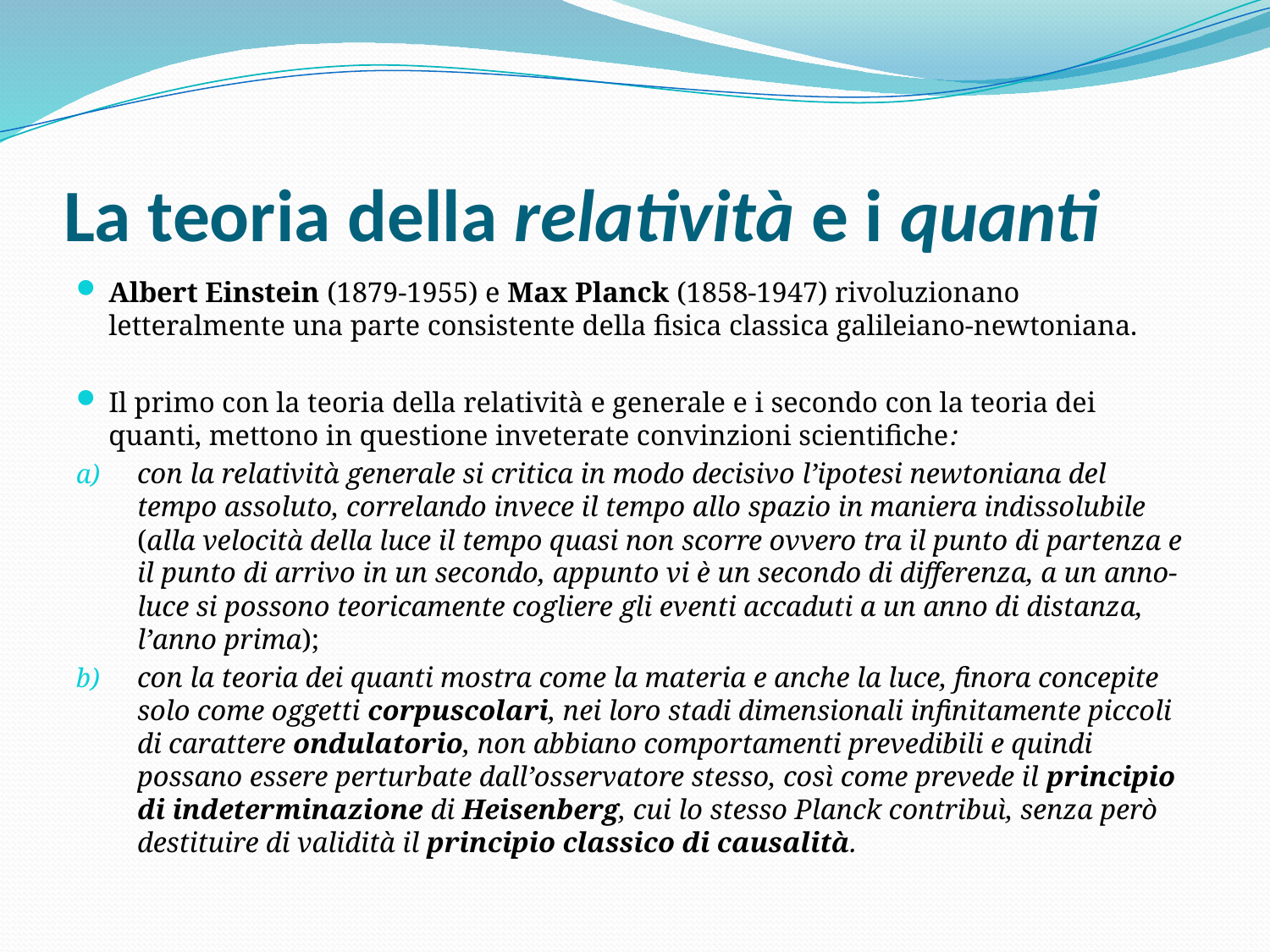

# La teoria della relatività e i quanti
Albert Einstein (1879-1955) e Max Planck (1858-1947) rivoluzionano letteralmente una parte consistente della fisica classica galileiano-newtoniana.

Il primo con la teoria della relatività e generale e i secondo con la teoria dei quanti, mettono in questione inveterate convinzioni scientifiche:
con la relatività generale si critica in modo decisivo l’ipotesi newtoniana del tempo assoluto, correlando invece il tempo allo spazio in maniera indissolubile (alla velocità della luce il tempo quasi non scorre ovvero tra il punto di partenza e il punto di arrivo in un secondo, appunto vi è un secondo di differenza, a un anno-luce si possono teoricamente cogliere gli eventi accaduti a un anno di distanza, l’anno prima);
con la teoria dei quanti mostra come la materia e anche la luce, finora concepite solo come oggetti corpuscolari, nei loro stadi dimensionali infinitamente piccoli di carattere ondulatorio, non abbiano comportamenti prevedibili e quindi possano essere perturbate dall’osservatore stesso, così come prevede il principio di indeterminazione di Heisenberg, cui lo stesso Planck contribuì, senza però destituire di validità il principio classico di causalità.